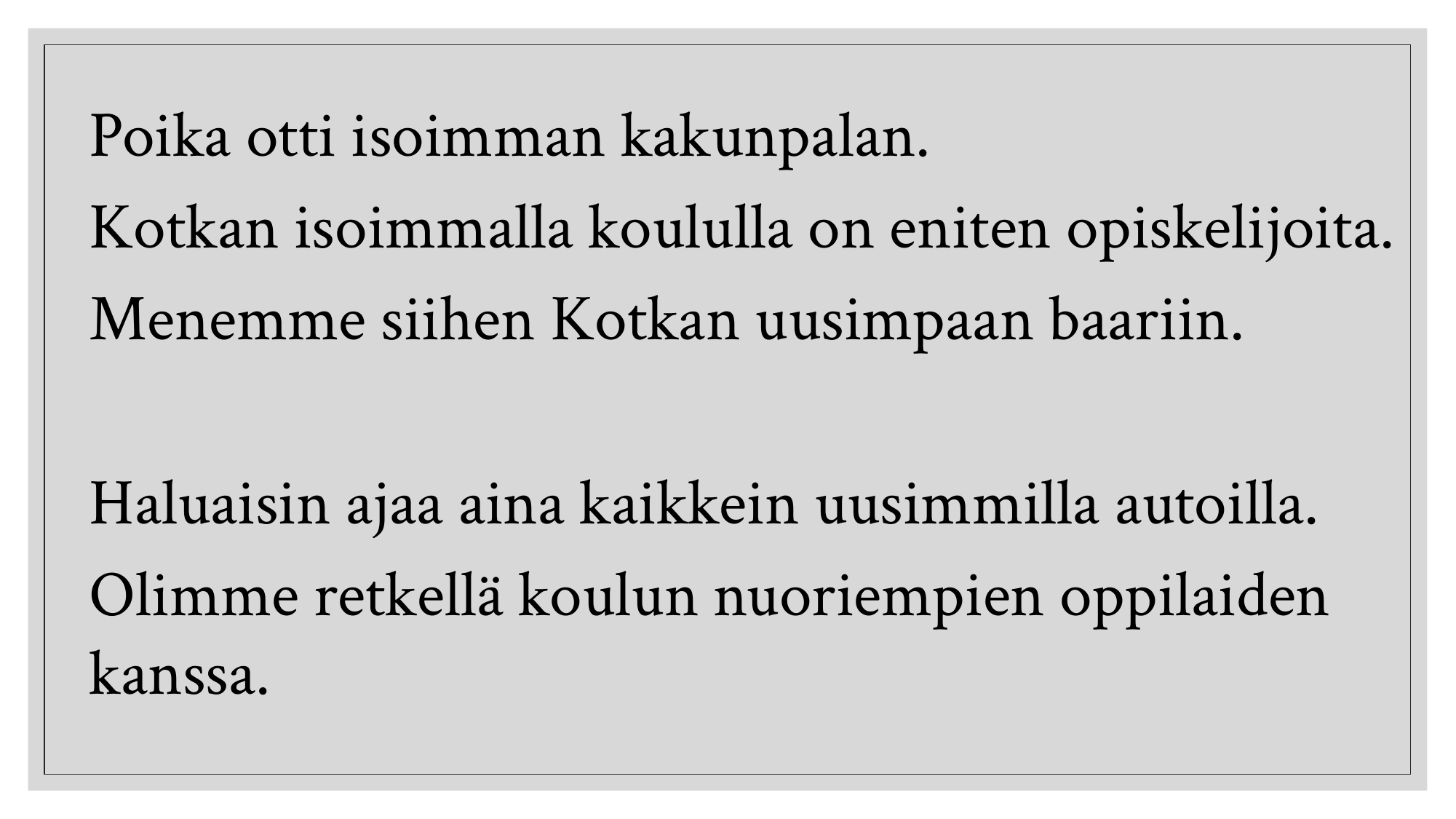

Poika otti isoimman kakunpalan.
Kotkan isoimmalla koululla on eniten opiskelijoita.
Menemme siihen Kotkan uusimpaan baariin.

Haluaisin ajaa aina kaikkein uusimmilla autoilla.
Olimme retkellä koulun nuoriempien oppilaiden kanssa.